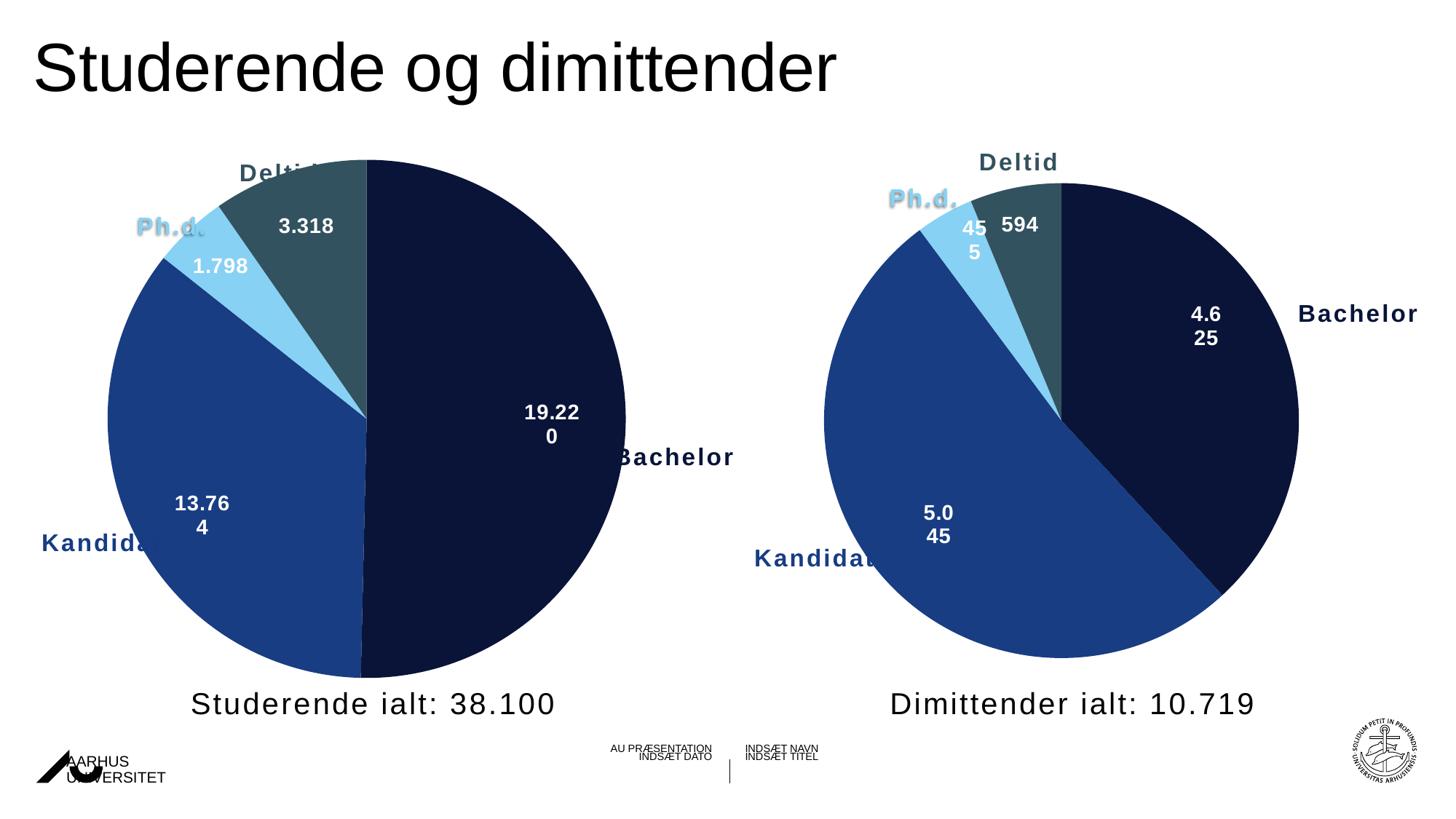

Studerende og dimittender

Deltid

### Chart

| Category | Salg |
|---|---|
| Bachelor | 4368.0 |
| Kandidat | 5917.0 |
| Phd | 452.0 |
| Deltid | 713.0 |
Ph.d.
Bachelor
Kandidat
Deltid

### Chart

| Category | Salg |
|---|---|
| Bachelor | 19456.0 |
| Kandidat | 13640.0 |
| Ph.d. | 1798.0 |
| Deltid | 3738.0 |
Ph.d.
Bachelor
Kandidat
Studerende ialt: 38.100
Dimittender ialt: 10.719
29-10-202003-09-2019